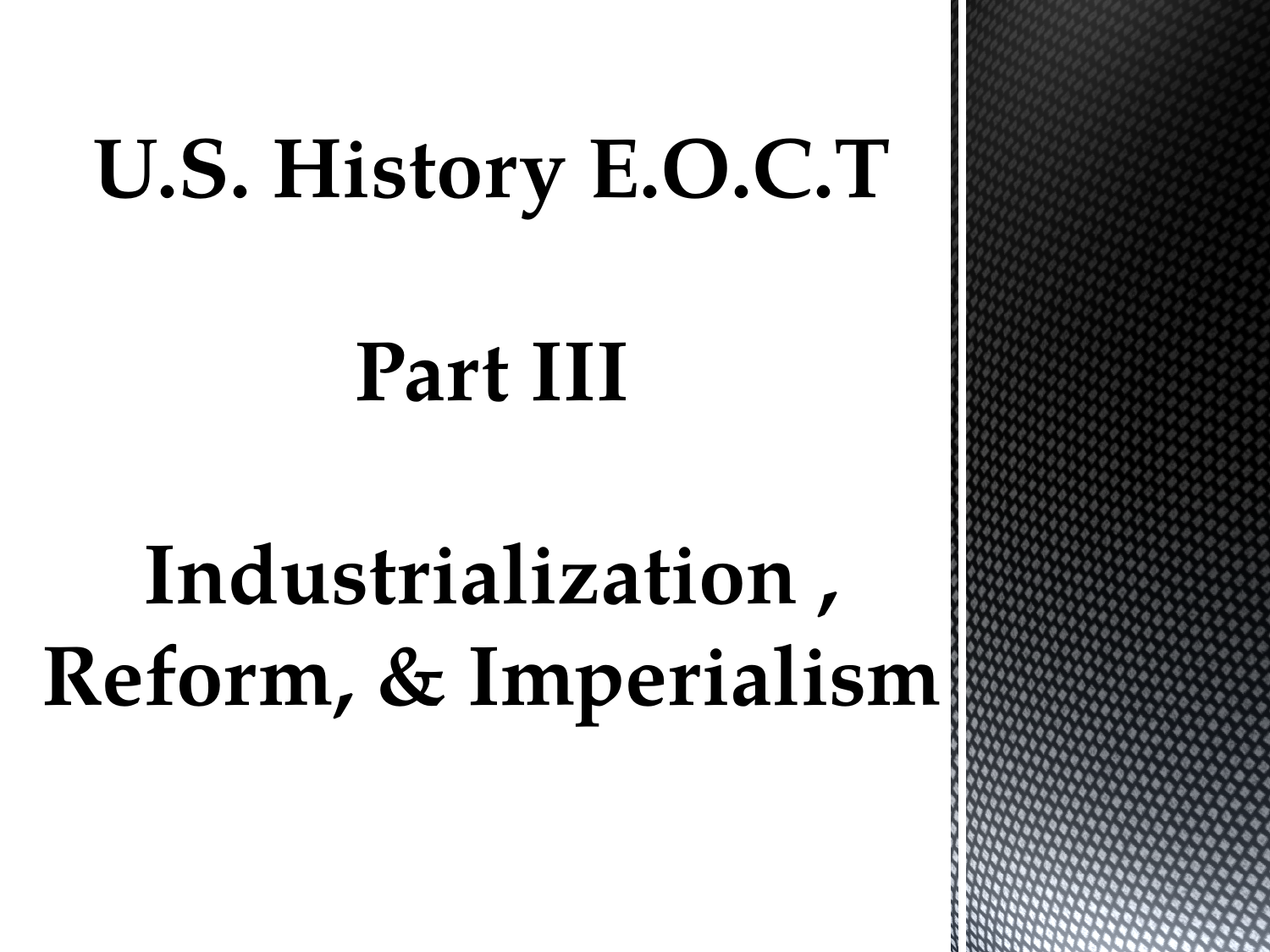

# U.S. History E.O.C.T Part III Industrialization , Reform, & Imperialism